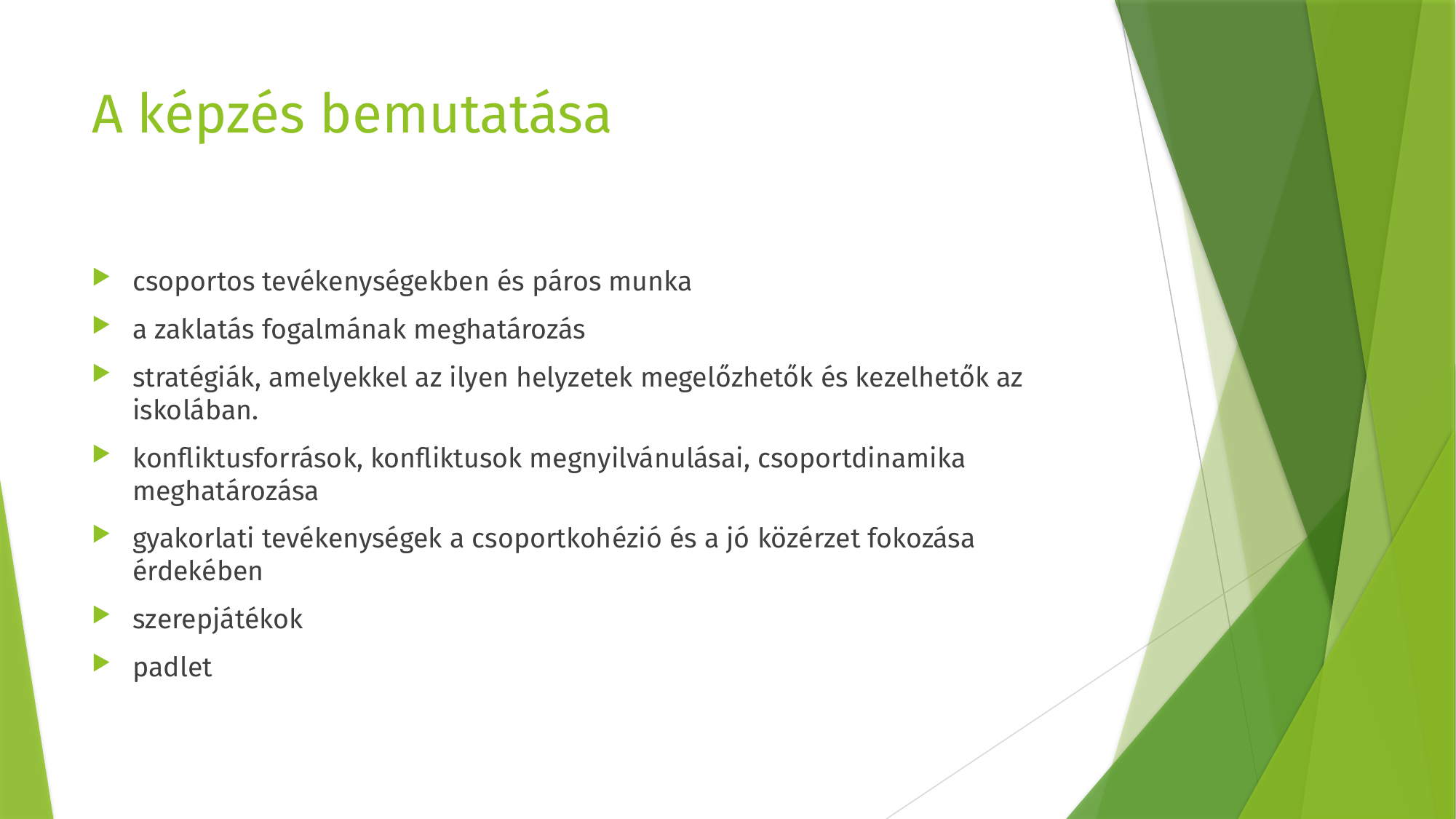

# A képzés bemutatása
csoportos tevékenységekben és páros munka
a zaklatás fogalmának meghatározás
stratégiák, amelyekkel az ilyen helyzetek megelőzhetők és kezelhetők az iskolában.
konfliktusforrások, konfliktusok megnyilvánulásai, csoportdinamika meghatározása
gyakorlati tevékenységek a csoportkohézió és a jó közérzet fokozása érdekében
szerepjátékok
padlet